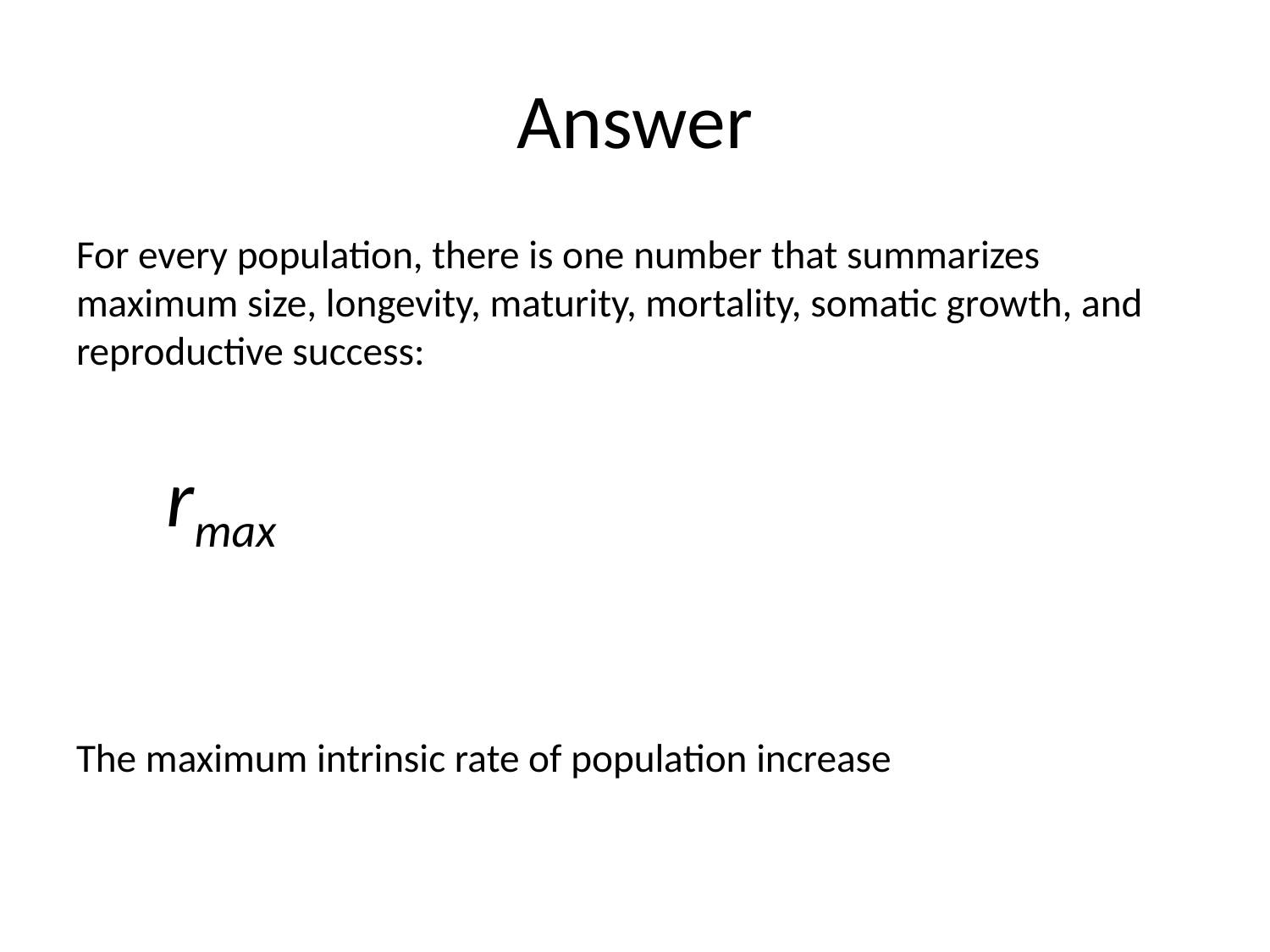

# Answer
For every population, there is one number that summarizes maximum size, longevity, maturity, mortality, somatic growth, and reproductive success:

			rmax

The maximum intrinsic rate of population increase